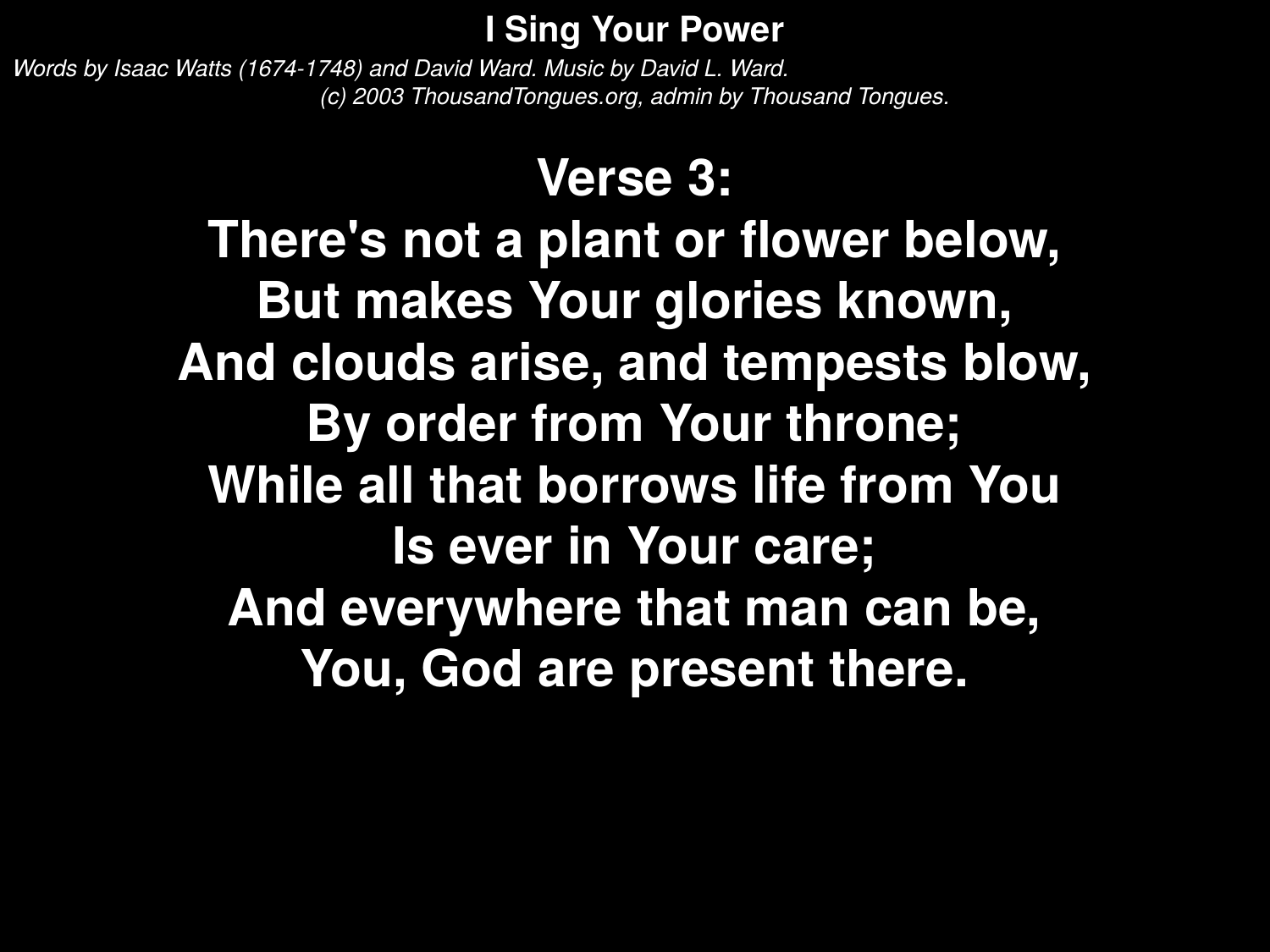

I Sing Your Power
Words by Isaac Watts (1674-1748) and David Ward. Music by David L. Ward.
(c) 2003 ThousandTongues.org, admin by Thousand Tongues.
Verse 3:
There's not a plant or flower below,
But makes Your glories known,
And clouds arise, and tempests blow,
By order from Your throne;
While all that borrows life from You
Is ever in Your care;
And everywhere that man can be,
You, God are present there.